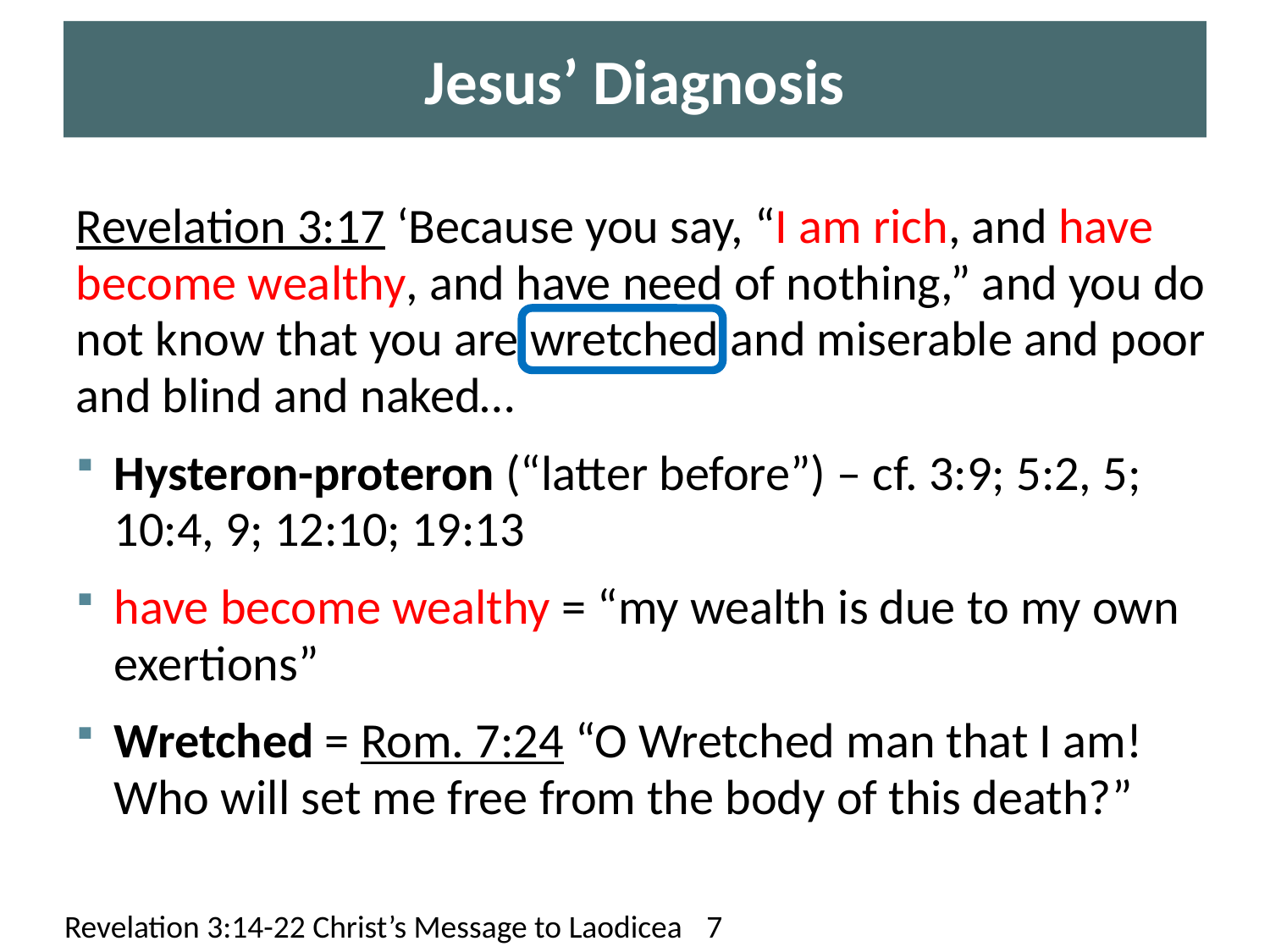

# Jesus’ Diagnosis
Revelation 3:17 ‘Because you say, “I am rich, and have become wealthy, and have need of nothing,” and you do not know that you are wretched and miserable and poor and blind and naked…
Hysteron-proteron (“latter before”) – cf. 3:9; 5:2, 5; 10:4, 9; 12:10; 19:13
have become wealthy = “my wealth is due to my own exertions”
Wretched = Rom. 7:24 “O Wretched man that I am! Who will set me free from the body of this death?”